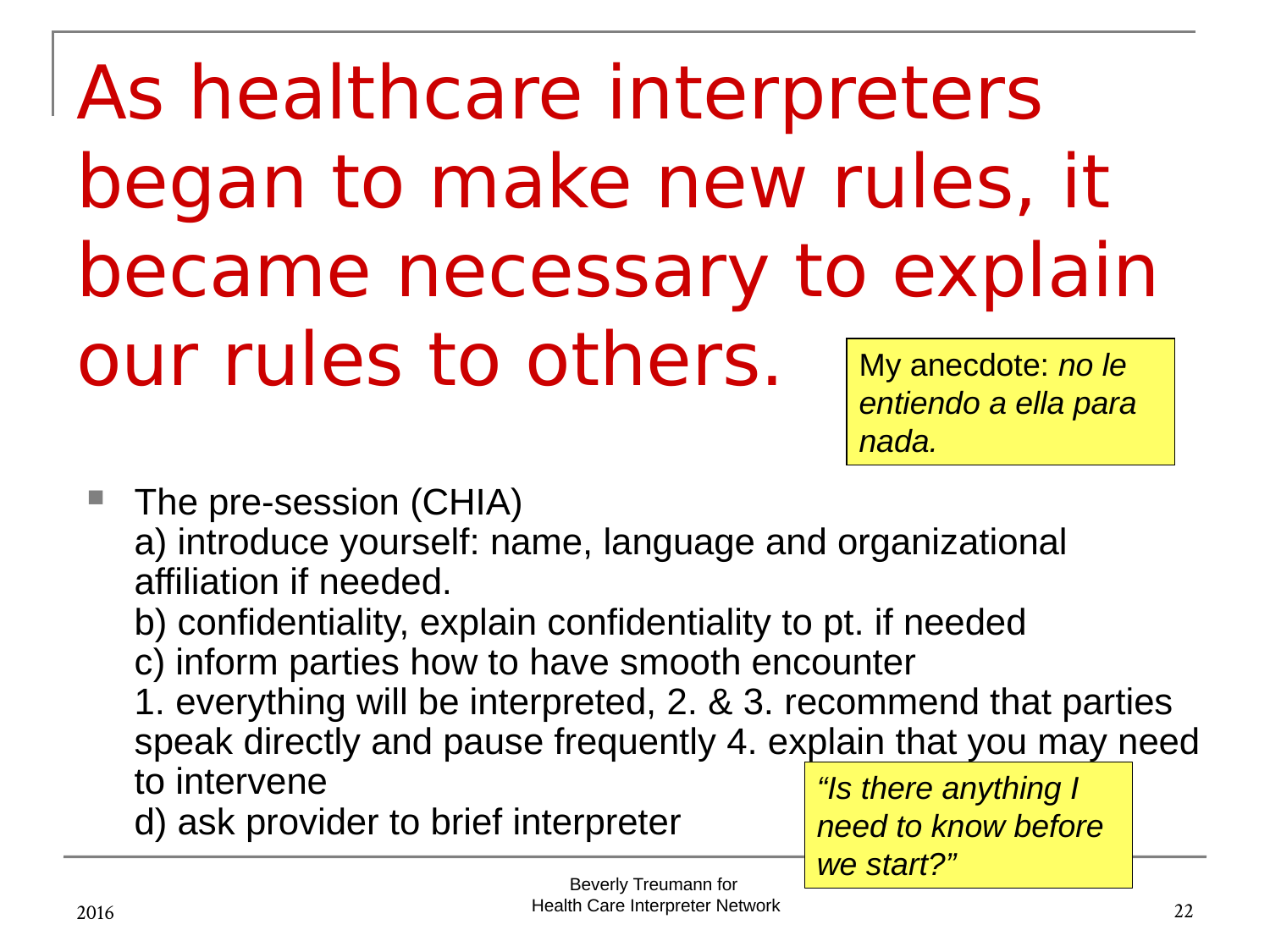

# As healthcare interpreters began to make new rules, it became necessary to explain our rules to others.
My anecdote: no le entiendo a ella para nada.

The pre-session (CHIA)
a) introduce yourself: name, language and organizational affiliation if needed.
b) confidentiality, explain confidentiality to pt. if needed
c) inform parties how to have smooth encounter
1. everything will be interpreted, 2. & 3. recommend that parties speak directly and pause frequently 4. explain that you may need to intervene
d) ask provider to brief interpreter
“Is there anything I need to know before we start?”
2016
22
Beverly Treumann for
Health Care Interpreter Network